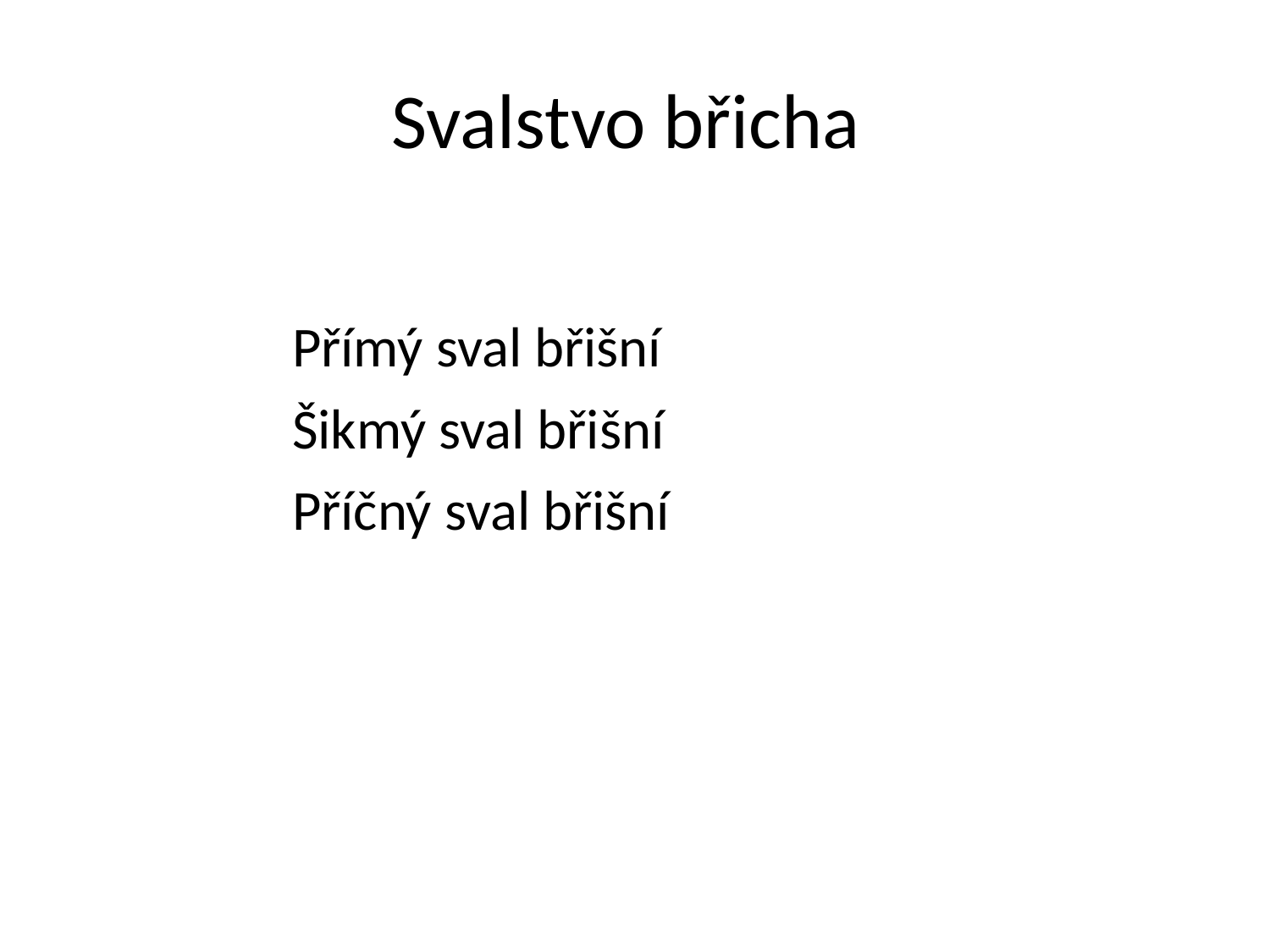

# Svalstvo břicha

                 Přímý sval břišní
                 Šikmý sval břišní
                 Příčný sval břišní